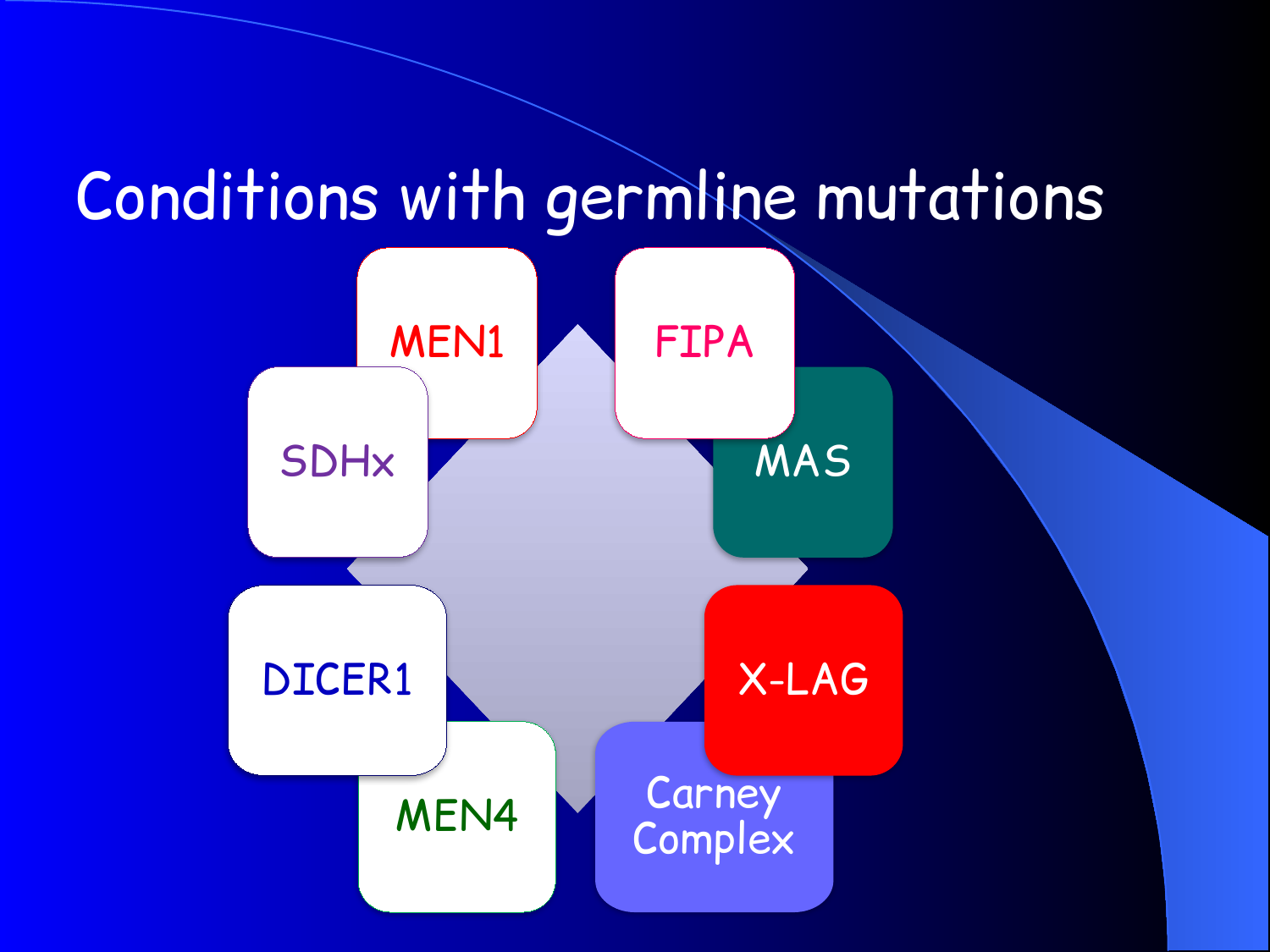

Conditions with germline mutations
MEN1
FIPA

SDHx
MAS
DICER1
X-LAG
MEN4
Carney Complex